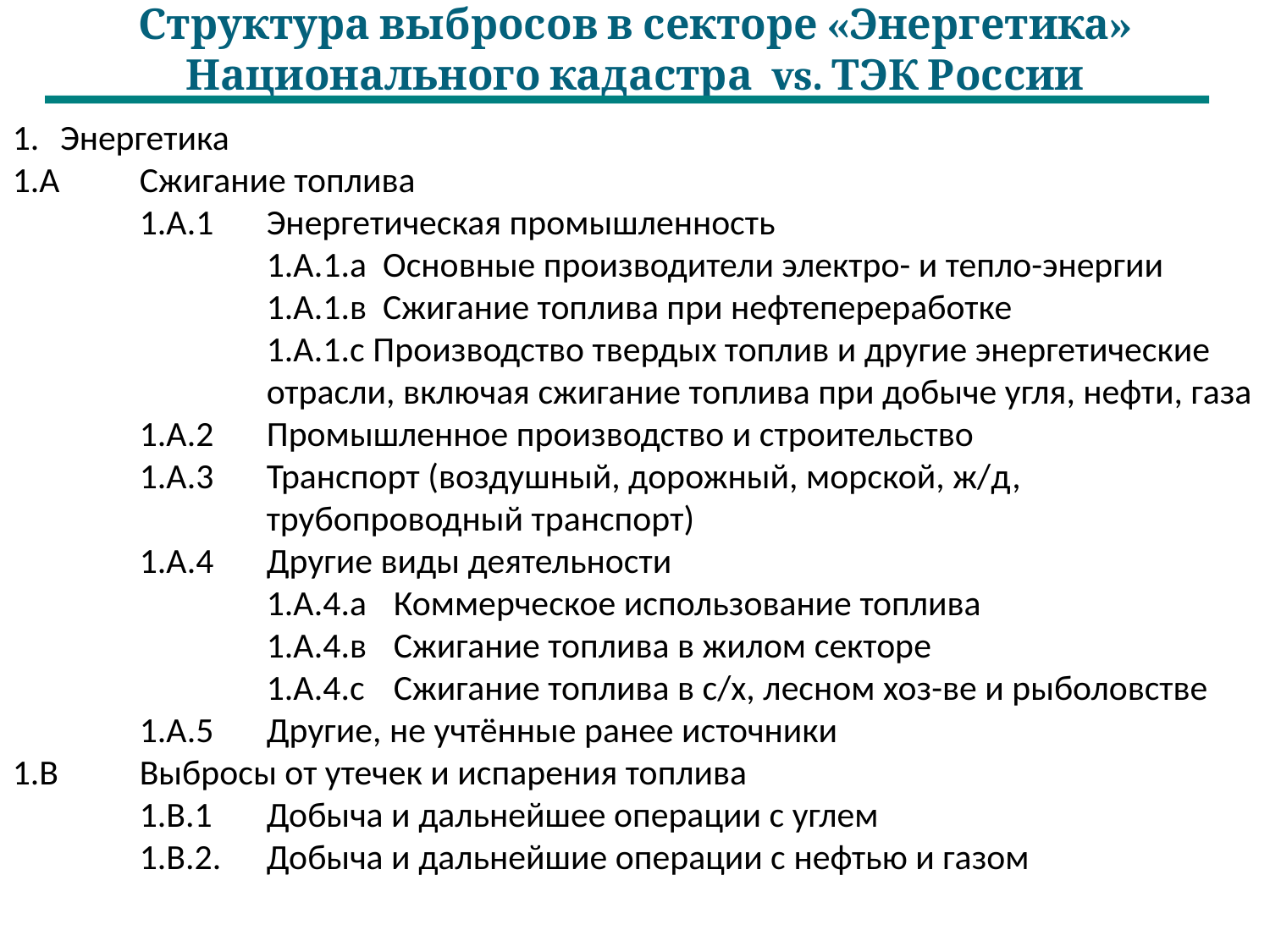

Структура выбросов в секторе «Энергетика» Национального кадастра  vs. ТЭК России

Энергетика
1.А 	Сжигание топлива
	1.А.1 	Энергетическая промышленность
		1.А.1.а  Основные производители электро- и тепло-энергии
		1.А.1.в  Сжигание топлива при нефтепереработке
		1.А.1.с Производство твердых топлив и другие энергетические 		отрасли, включая сжигание топлива при добыче угля, нефти, газа
	1.А.2	Промышленное производство и строительство
	1.А.3	Транспорт (воздушный, дорожный, морской, ж/д,
		трубопроводный транспорт)
	1.А.4	Другие виды деятельности
		1.А.4.а 	Коммерческое использование топлива
		1.А.4.в	Сжигание топлива в жилом секторе
		1.А.4.с	Сжигание топлива в с/х, лесном хоз-ве и рыболовстве
	1.А.5	Другие, не учтённые ранее источники
1.В	Выбросы от утечек и испарения топлива
	1.В.1	Добыча и дальнейшее операции с углем
	1.В.2.	Добыча и дальнейшие операции с нефтью и газом